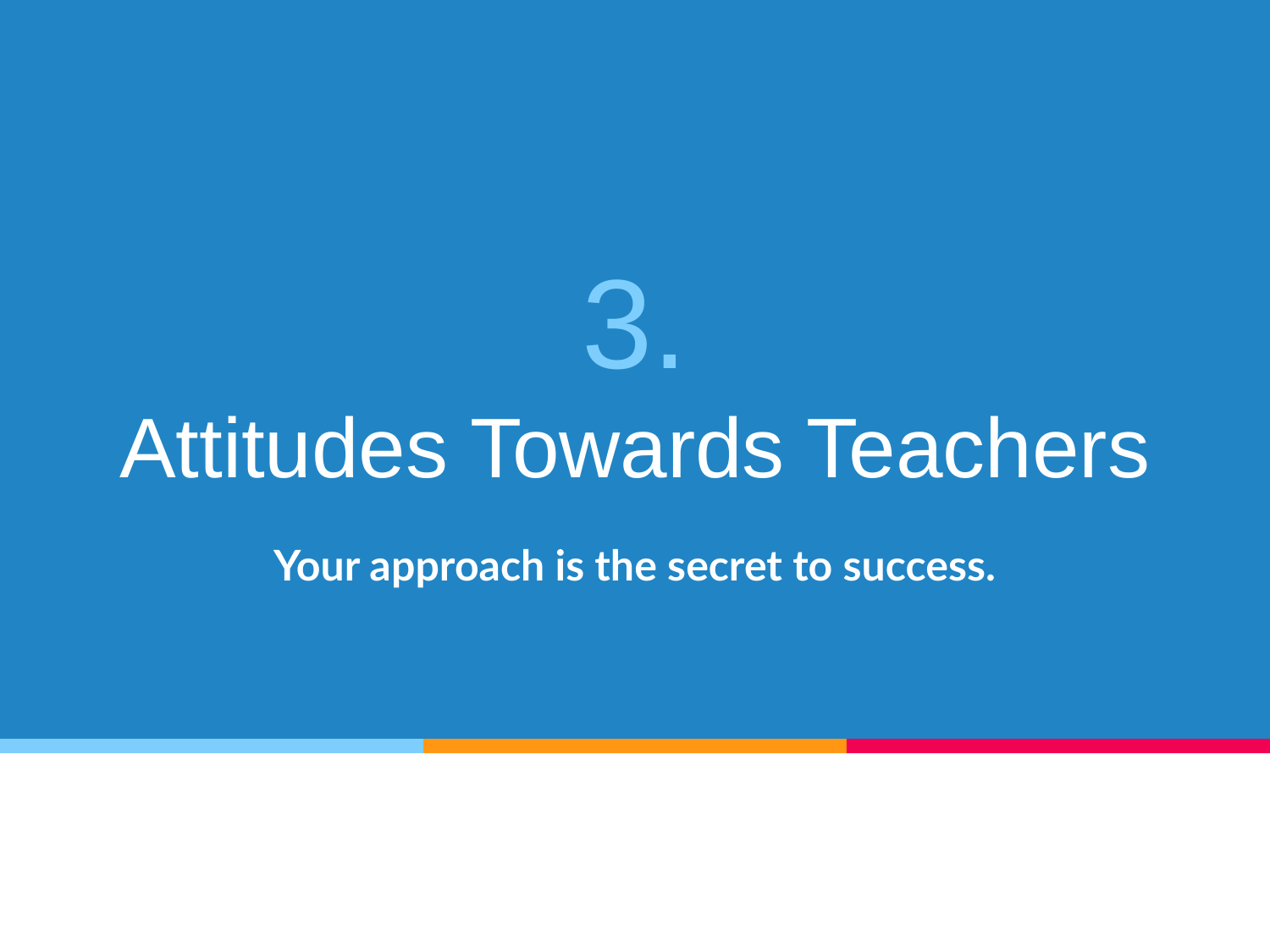

# 3.
Attitudes Towards Teachers
Your approach is the secret to success.